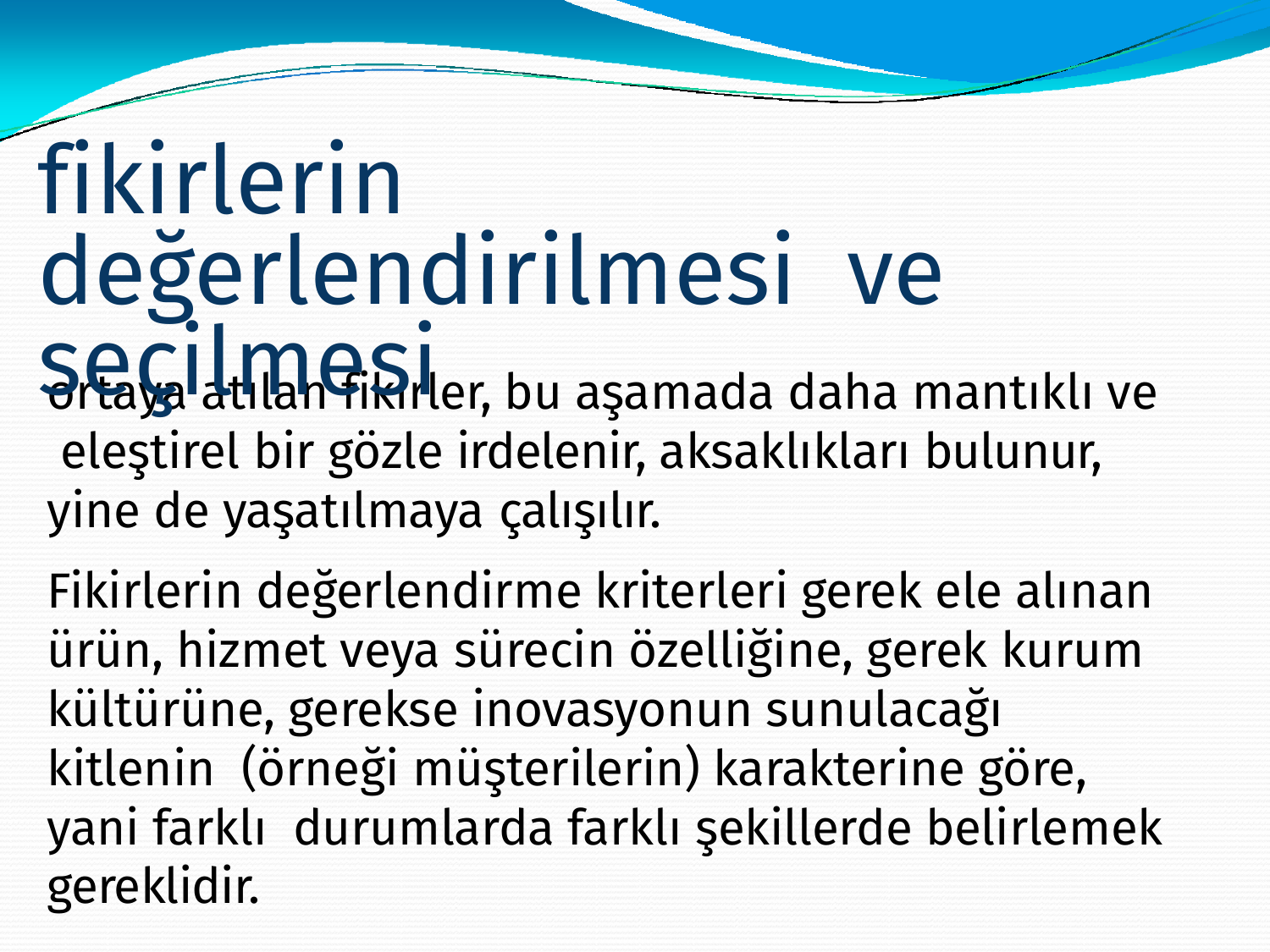

# fikirlerin değerlendirilmesi  ve seçilmesi
ortaya atılan fikirler, bu aşamada daha mantıklı ve  eleştirel bir gözle irdelenir, aksaklıkları bulunur,  yine de yaşatılmaya çalışılır.
Fikirlerin değerlendirme kriterleri gerek ele alınan  ürün, hizmet veya sürecin özelliğine, gerek kurum  kültürüne, gerekse inovasyonun sunulacağı kitlenin  (örneği müşterilerin) karakterine göre, yani farklı  durumlarda farklı şekillerde belirlemek gereklidir.